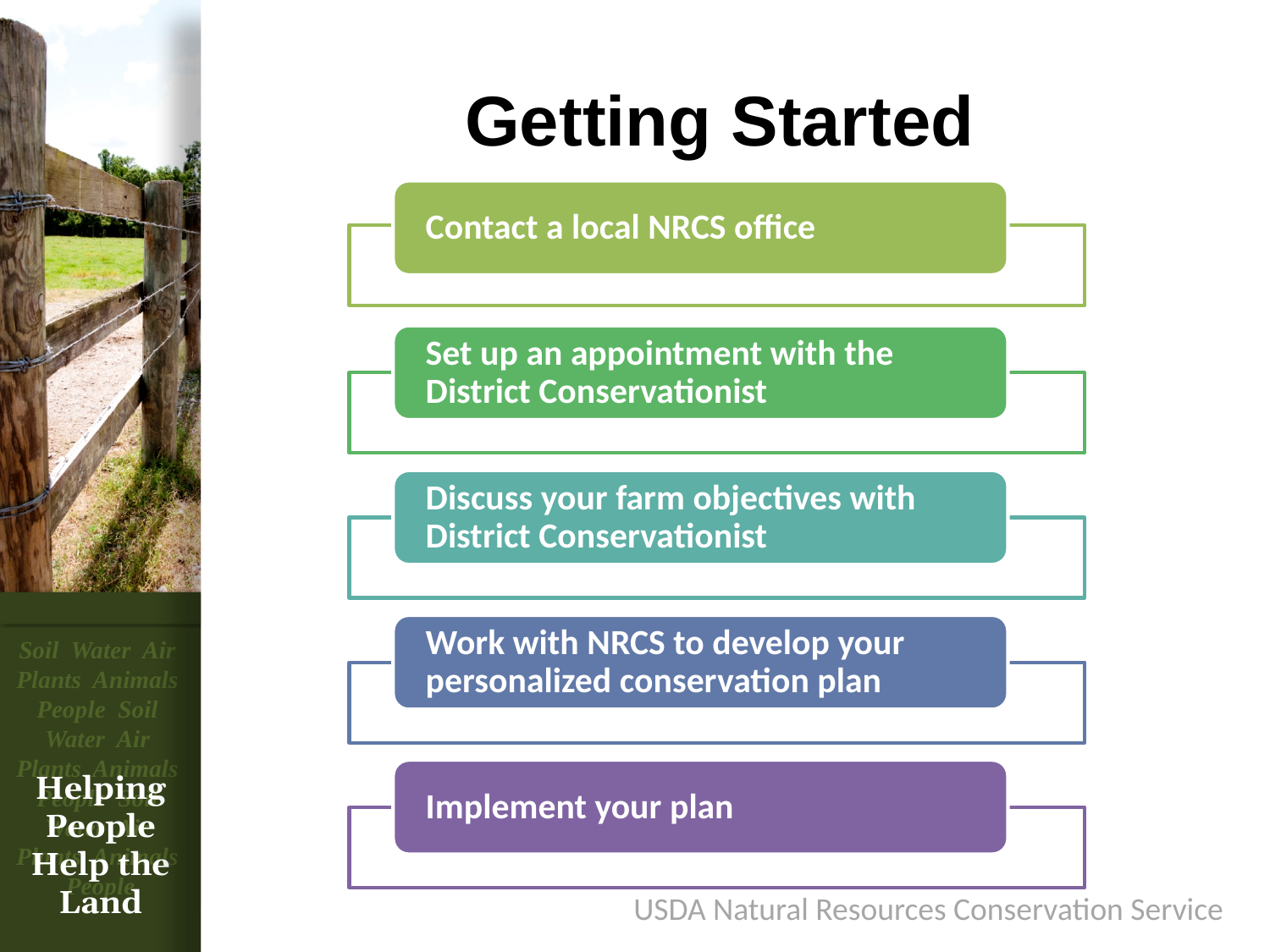

# Getting Started
Contact a local NRCS office
Set up an appointment with the District Conservationist
Discuss your farm objectives with District Conservationist
Work with NRCS to develop your personalized conservation plan
Implement your plan